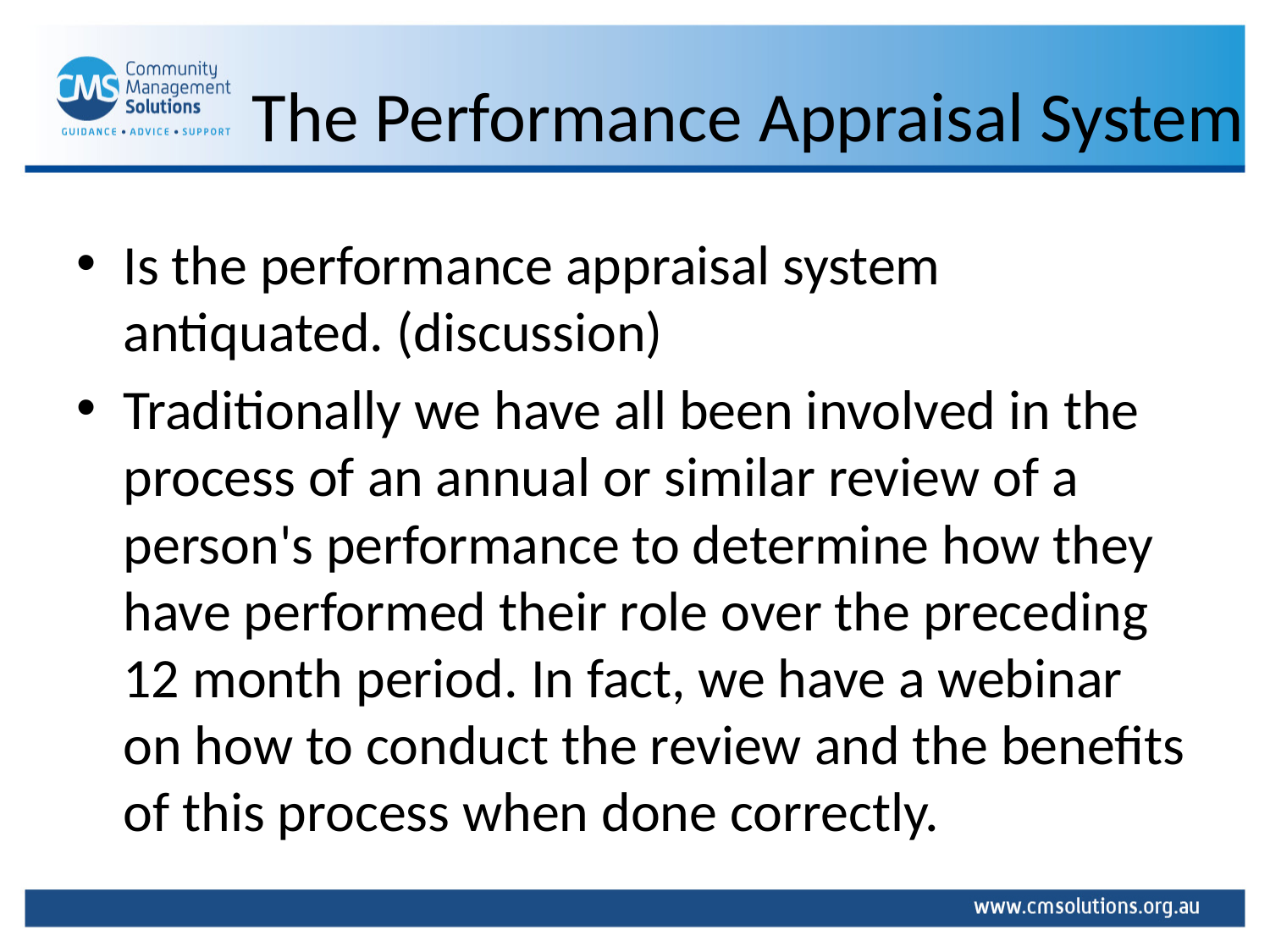

# The Performance Appraisal System
Is the performance appraisal system antiquated. (discussion)
Traditionally we have all been involved in the process of an annual or similar review of a person's performance to determine how they have performed their role over the preceding 12 month period. In fact, we have a webinar on how to conduct the review and the benefits of this process when done correctly.